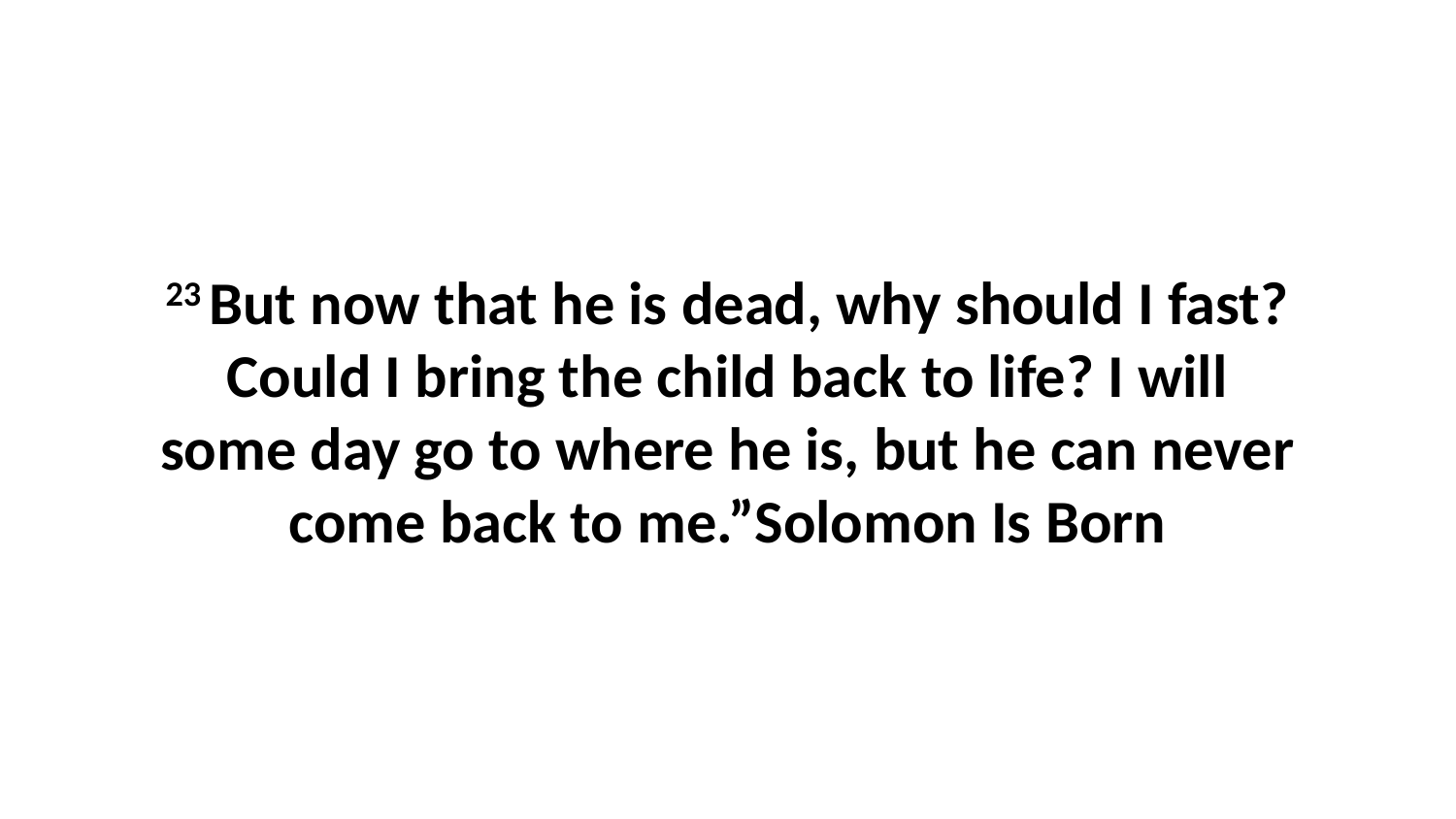

23 But now that he is dead, why should I fast? Could I bring the child back to life? I will some day go to where he is, but he can never come back to me.”Solomon Is Born